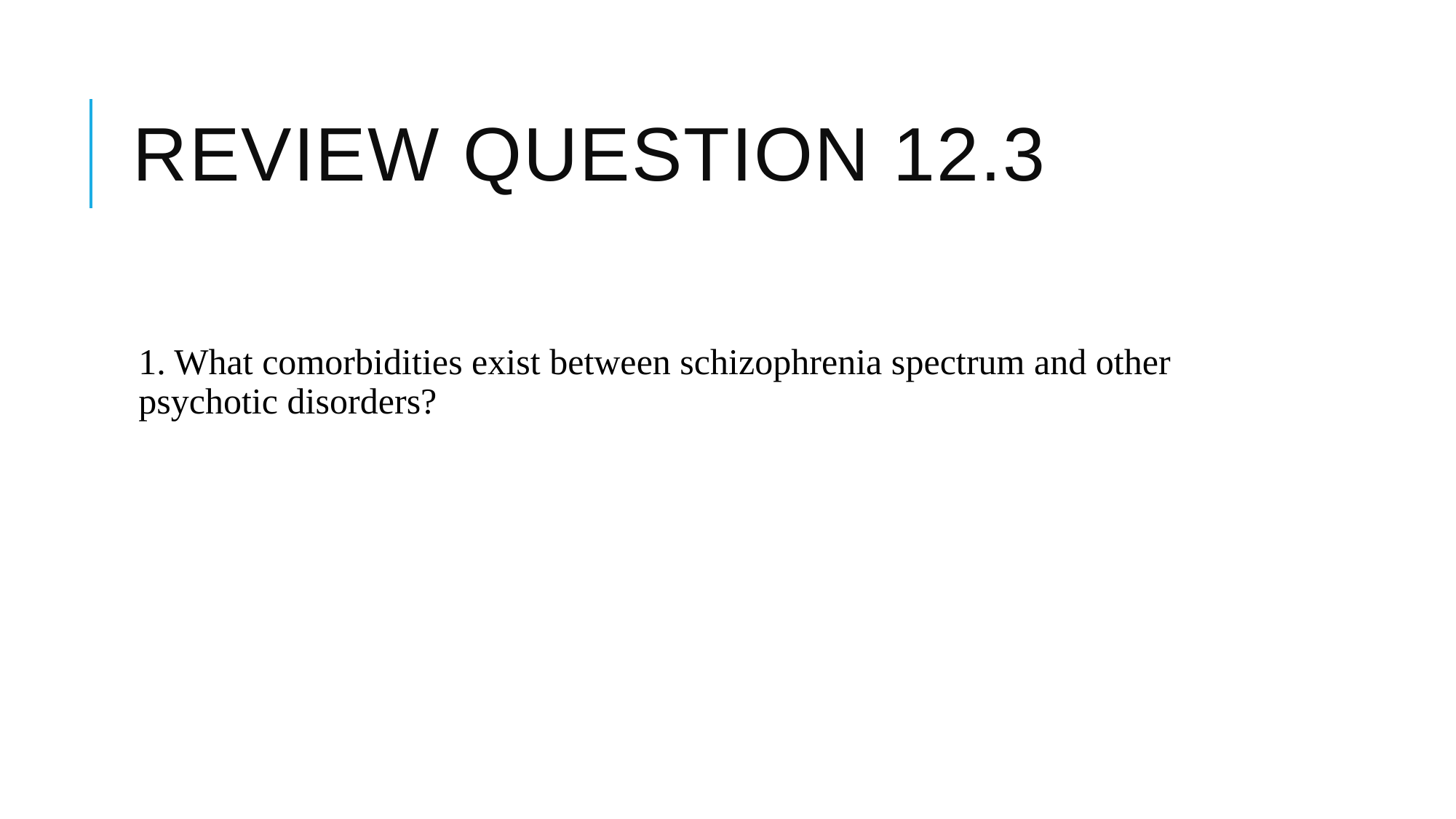

# Review question 12.3

1. What comorbidities exist between schizophrenia spectrum and other psychotic disorders?